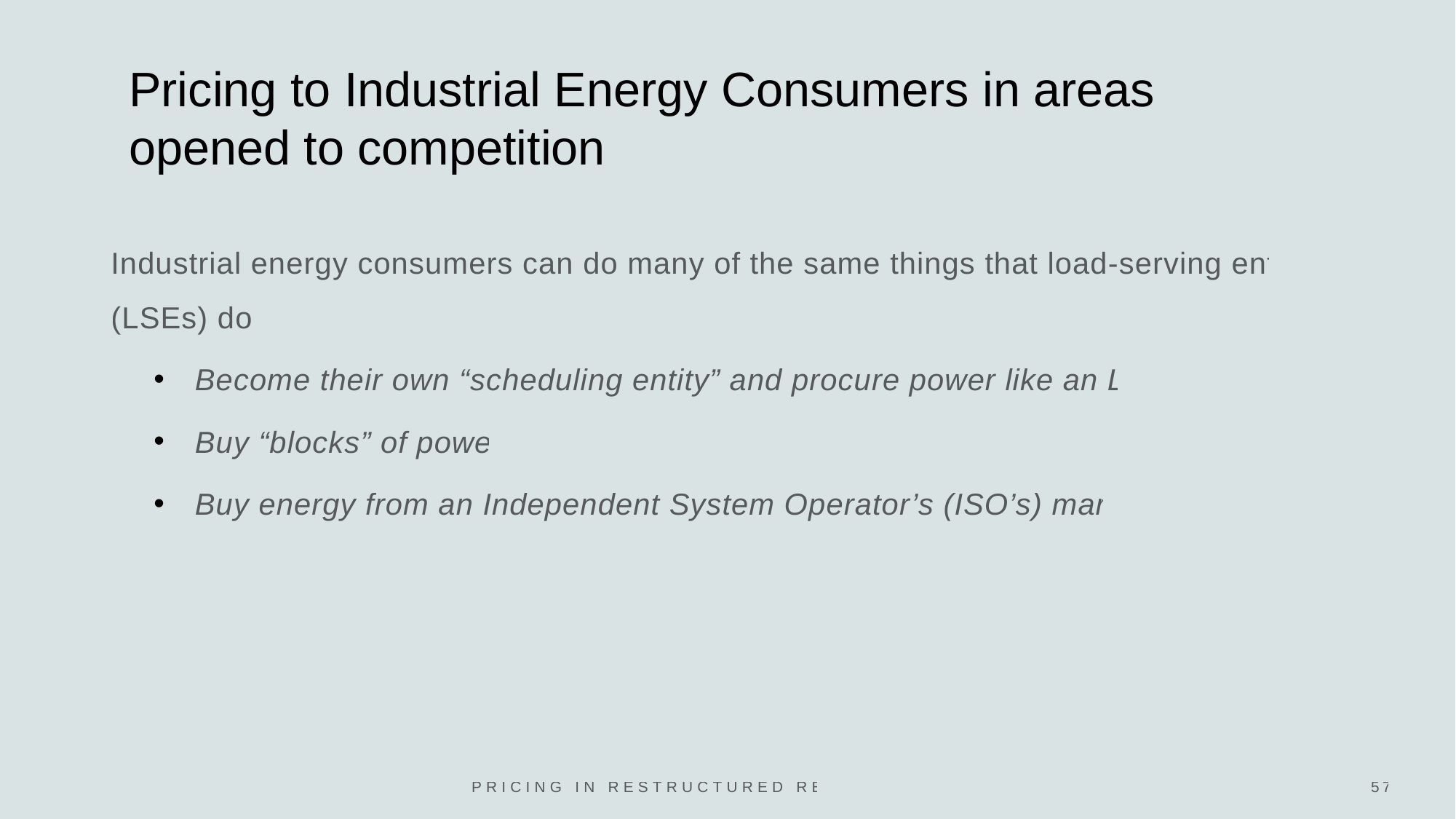

# Pricing to Industrial Energy Consumers in areas opened to competition
Industrial energy consumers can do many of the same things that load-serving entities (LSEs) do:
Become their own “scheduling entity” and procure power like an LSE
Buy “blocks” of power
Buy energy from an Independent System Operator’s (ISO’s) market
Pricing in Restructured Retail Markets
57